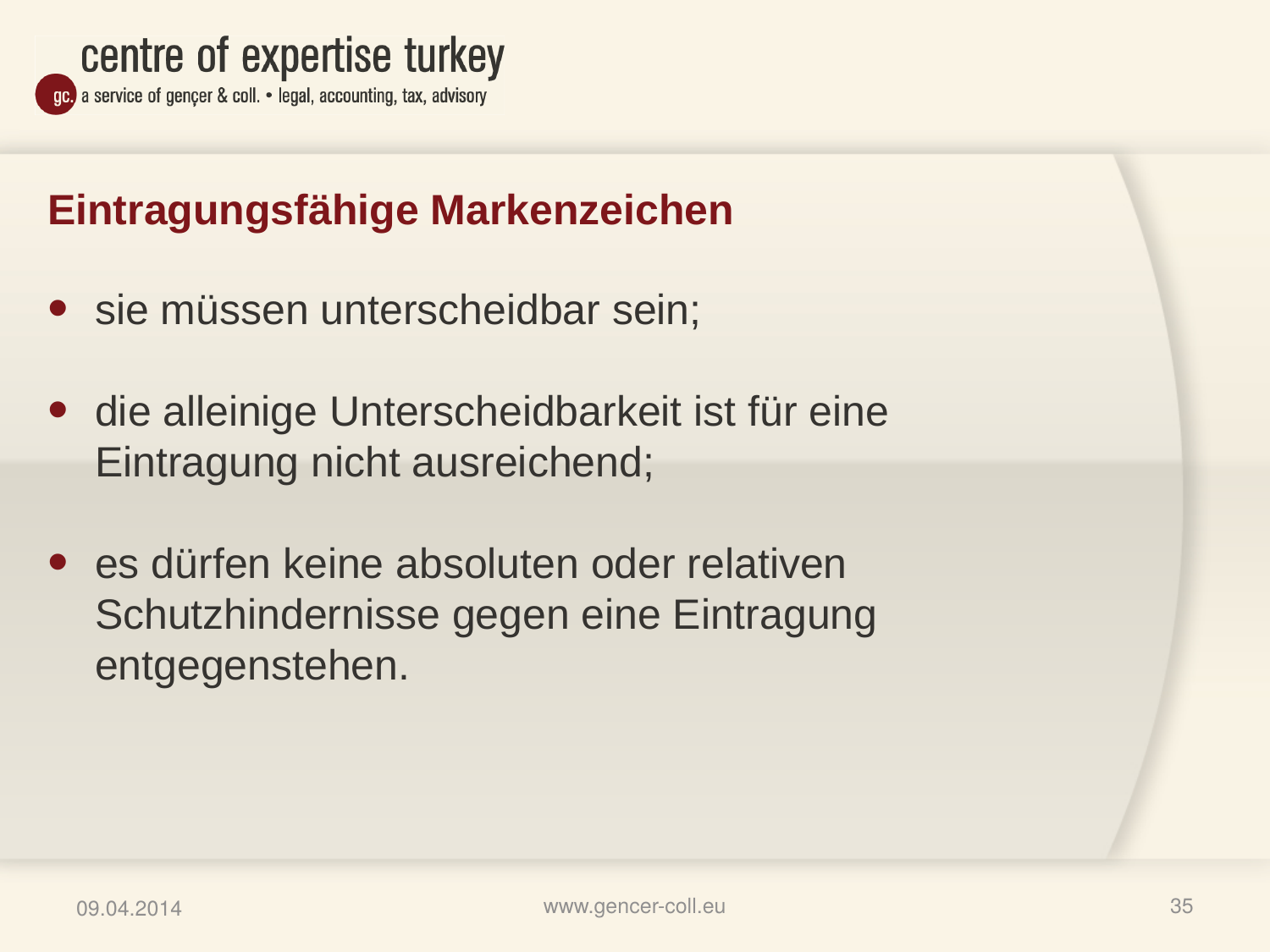

# Eintragungsfähige Markenzeichen
sie müssen unterscheidbar sein;

die alleinige Unterscheidbarkeit ist für eine Eintragung nicht ausreichend;

es dürfen keine absoluten oder relativen Schutzhindernisse gegen eine Eintragung entgegenstehen.
09.04.2014
www.gencer-coll.eu
35